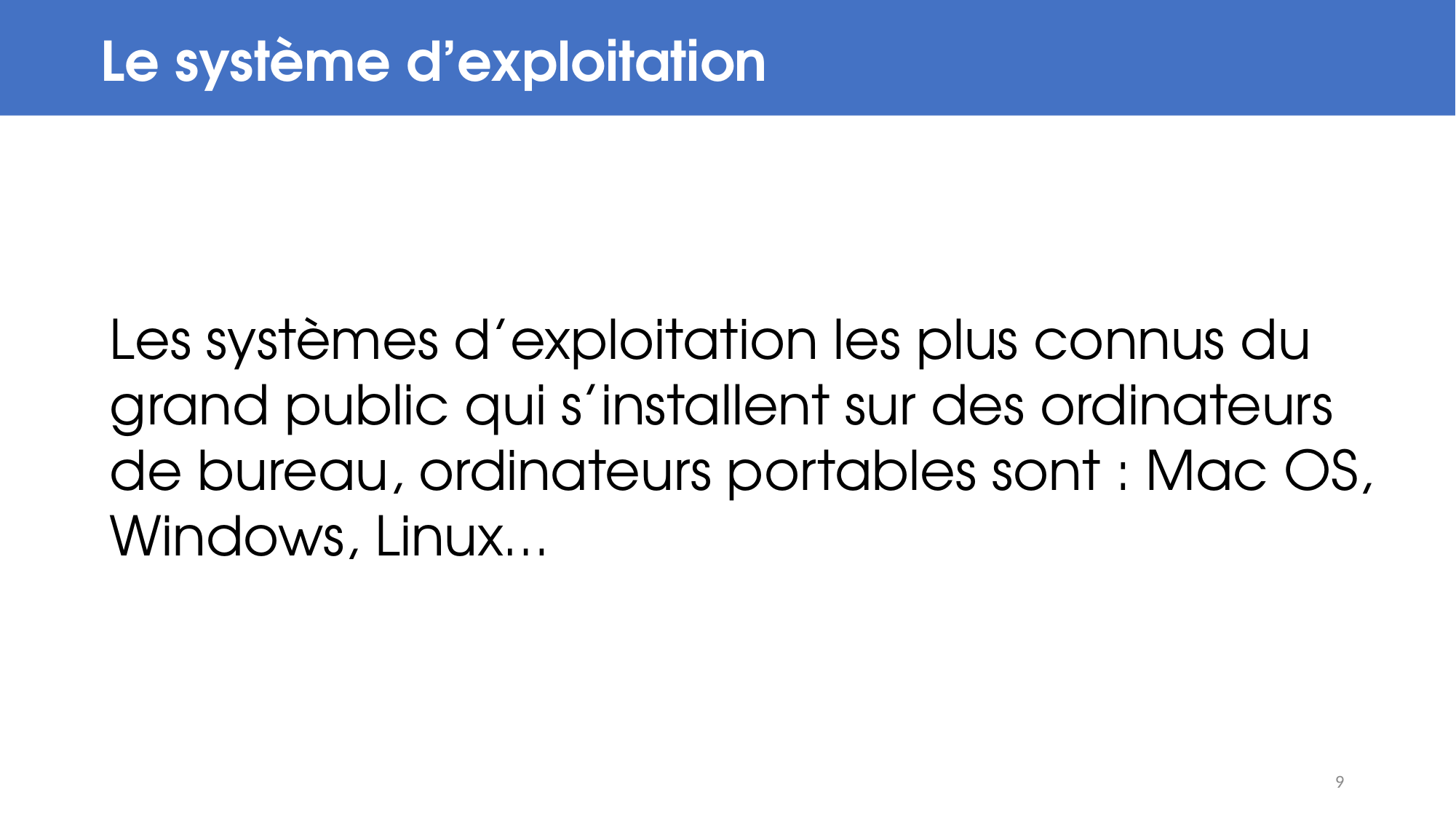

Le système d’exploitation
Les systèmes d’exploitation les plus connus du grand public qui s’installent sur des ordinateurs de bureau, ordinateurs portables sont : Mac OS, Windows, Linux…
9